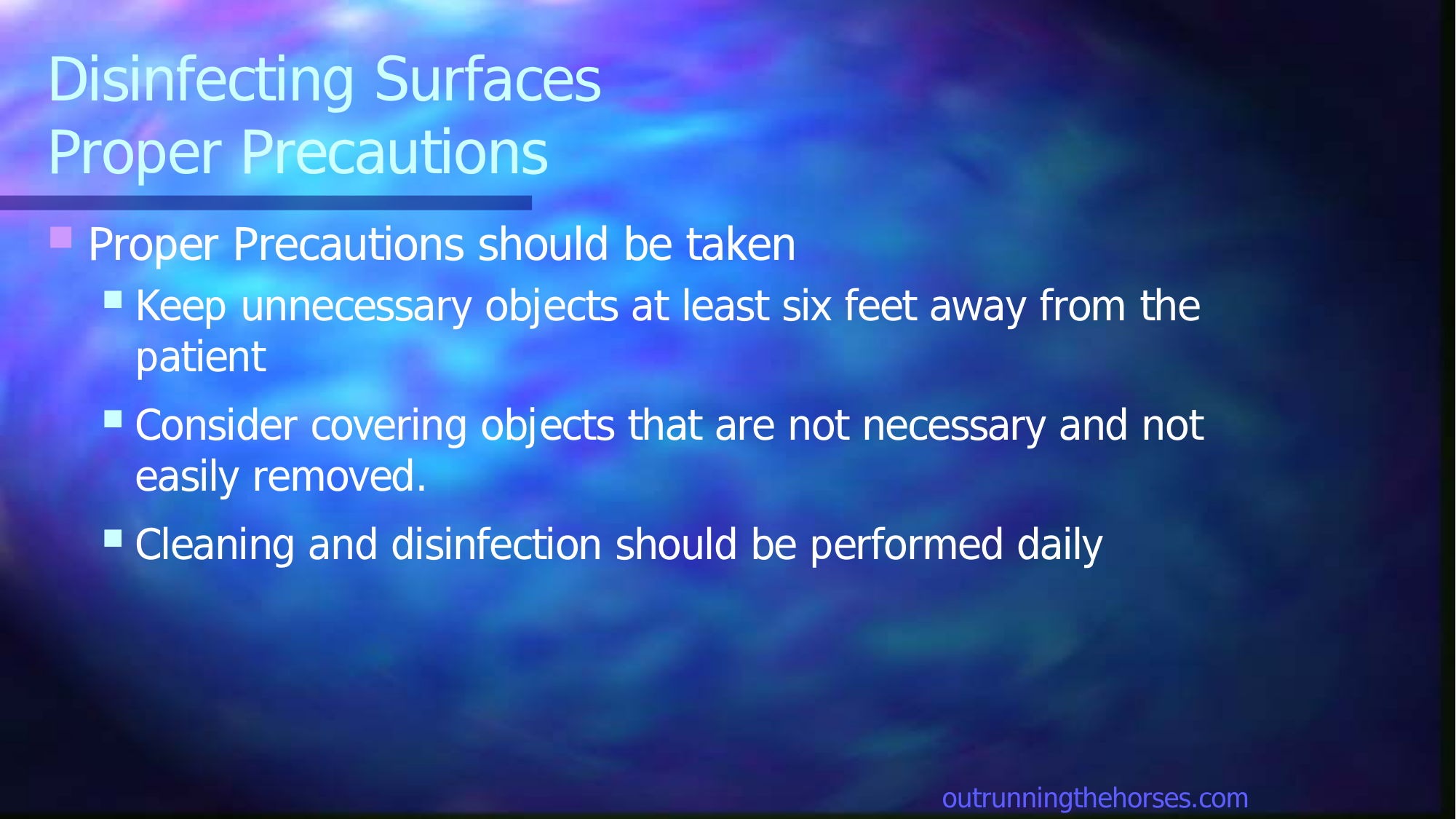

# Disinfecting Surfaces Proper Precautions
Proper Precautions should be taken
Keep unnecessary objects at least six feet away from the patient
Consider covering objects that are not necessary and not easily removed.
Cleaning and disinfection should be performed daily

outrunningthehorses.com